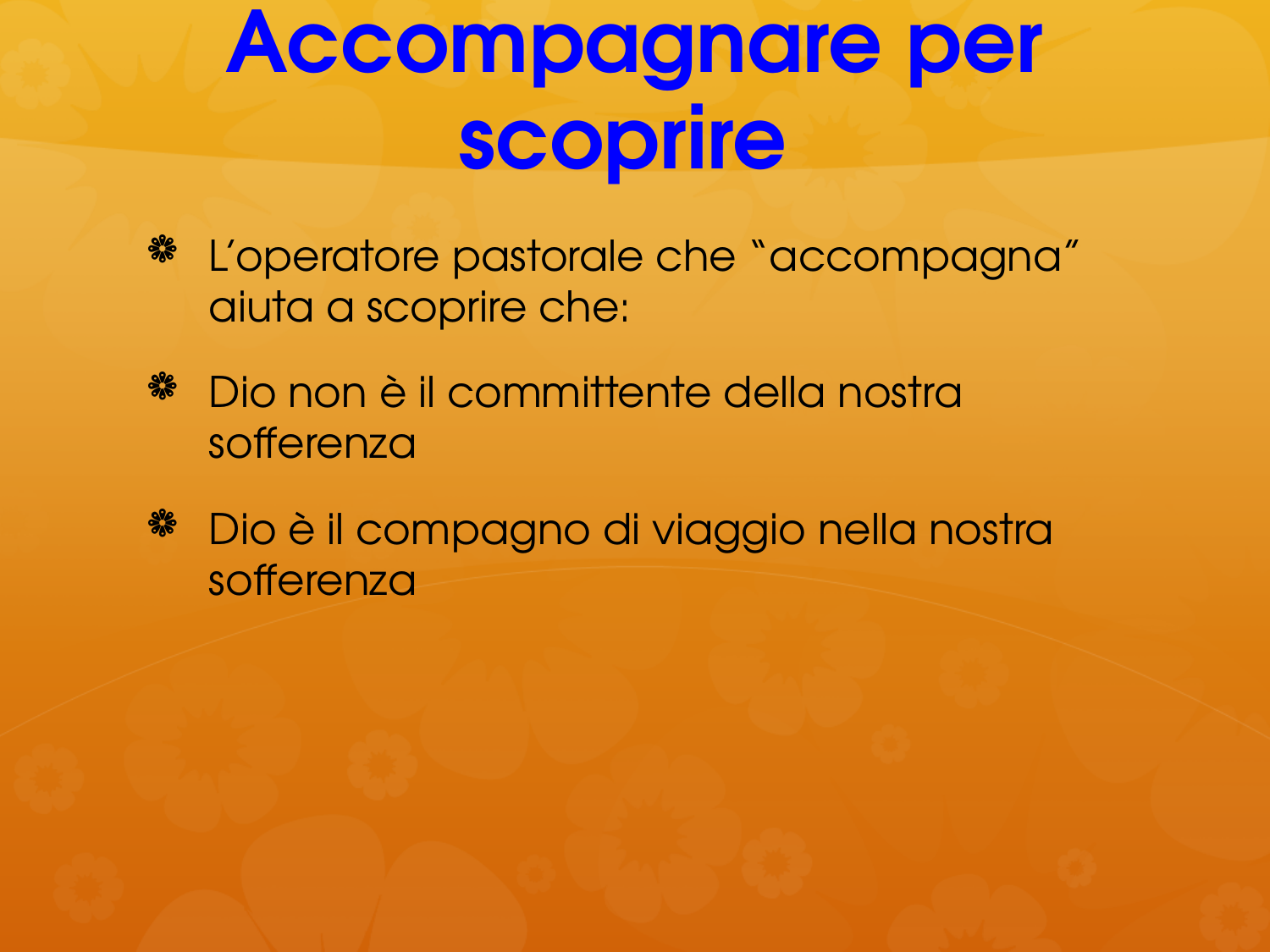

# Accompagnare per scoprire
L’operatore pastorale che “accompagna” aiuta a scoprire che:
Dio non è il committente della nostra sofferenza
Dio è il compagno di viaggio nella nostra sofferenza